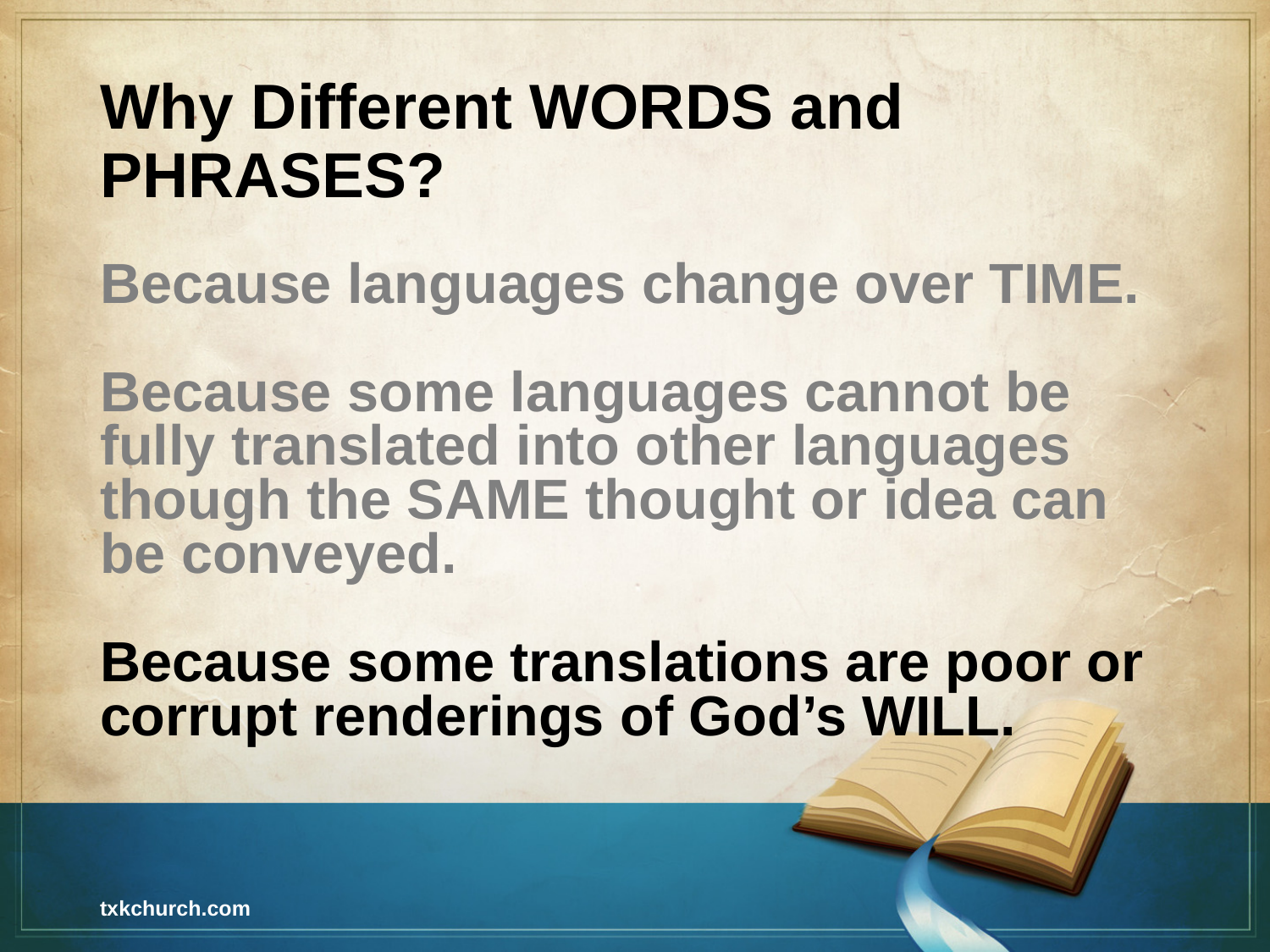

# Why Different WORDS and PHRASES?
Because languages change over TIME.

Because some languages cannot be fully translated into other languages though the SAME thought or idea can be conveyed.

Because some translations are poor or corrupt renderings of God’s WILL.
txkchurch.com